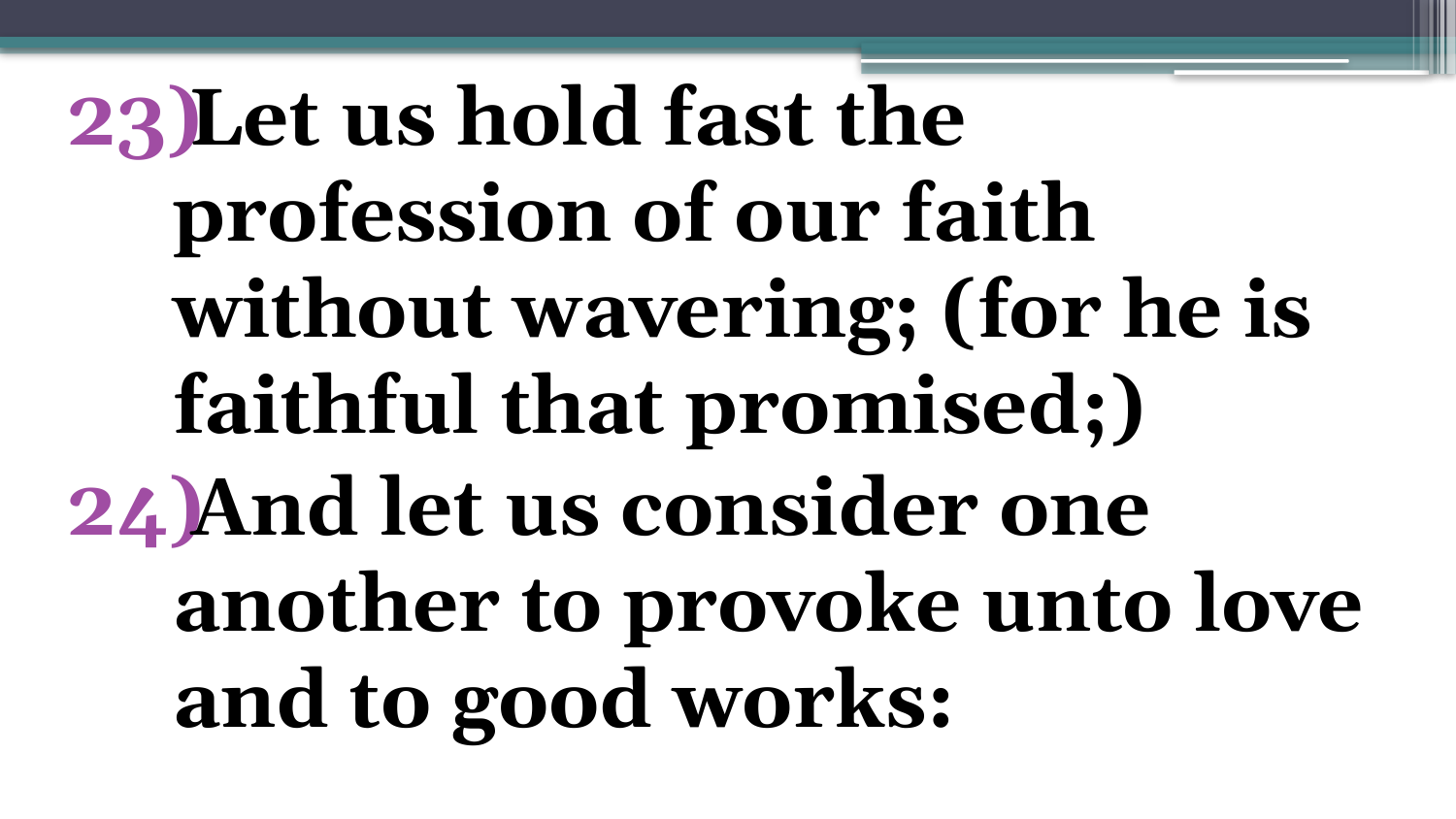

Let us hold fast the profession of our faith without wavering; (for he is faithful that promised;)
And let us consider one another to provoke unto love and to good works: